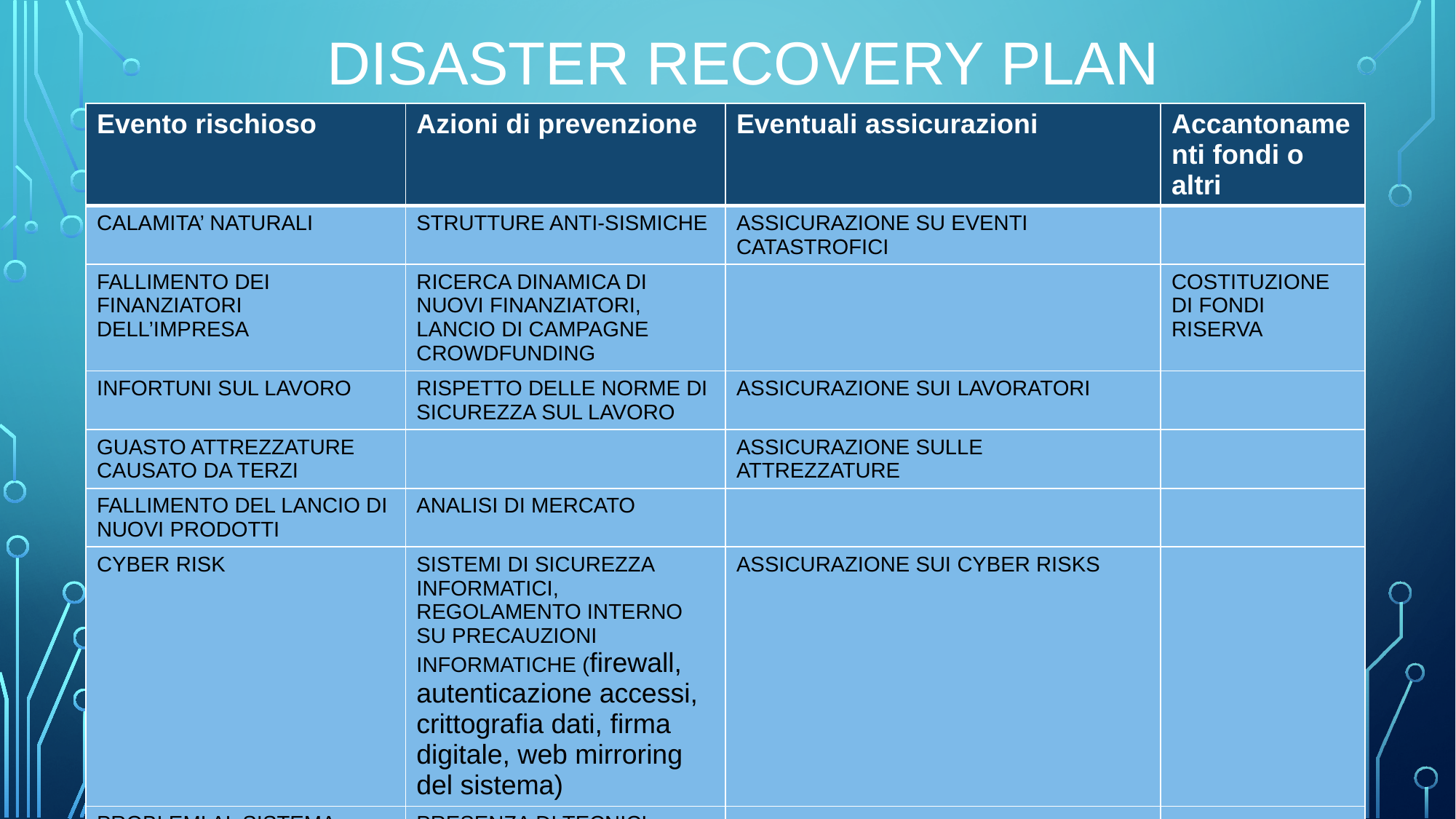

DISASTER RECOVERY PLAN
| Evento rischioso | Azioni di prevenzione | Eventuali assicurazioni | Accantonamenti fondi o altri |
| --- | --- | --- | --- |
| CALAMITA’ NATURALI | STRUTTURE ANTI-SISMICHE | ASSICURAZIONE SU EVENTI CATASTROFICI |  |
| FALLIMENTO DEI FINANZIATORI DELL’IMPRESA | RICERCA DINAMICA DI NUOVI FINANZIATORI, LANCIO DI CAMPAGNE CROWDFUNDING |  | COSTITUZIONE DI FONDI RISERVA |
| INFORTUNI SUL LAVORO | RISPETTO DELLE NORME DI SICUREZZA SUL LAVORO | ASSICURAZIONE SUI LAVORATORI |  |
| GUASTO ATTREZZATURE CAUSATO DA TERZI |  | ASSICURAZIONE SULLE ATTREZZATURE |  |
| FALLIMENTO DEL LANCIO DI NUOVI PRODOTTI | ANALISI DI MERCATO |  |  |
| CYBER RISK | SISTEMI DI SICUREZZA INFORMATICI, REGOLAMENTO INTERNO SU PRECAUZIONI INFORMATICHE (firewall, autenticazione accessi, crittografia dati, firma digitale, web mirroring del sistema) | ASSICURAZIONE SUI CYBER RISKS |  |
| PROBLEMI AL SISTEMA INFORMATICO | PRESENZA DI TECNICI NELLE STRUTTURE |  |  |